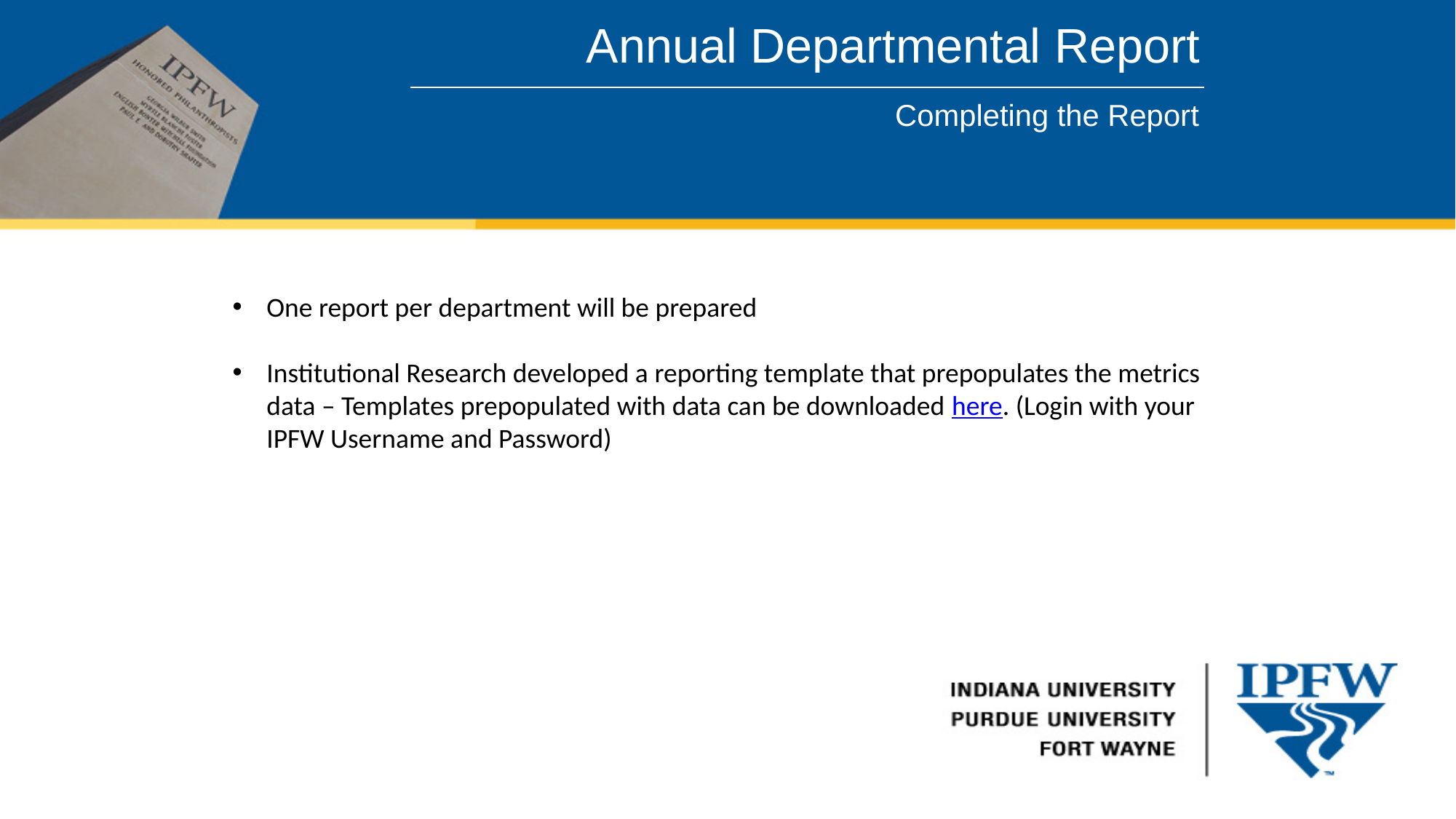

Annual Departmental Report
Completing the Report
One report per department will be prepared

Institutional Research developed a reporting template that prepopulates the metrics data – Templates prepopulated with data can be downloaded here. (Login with your IPFW Username and Password)